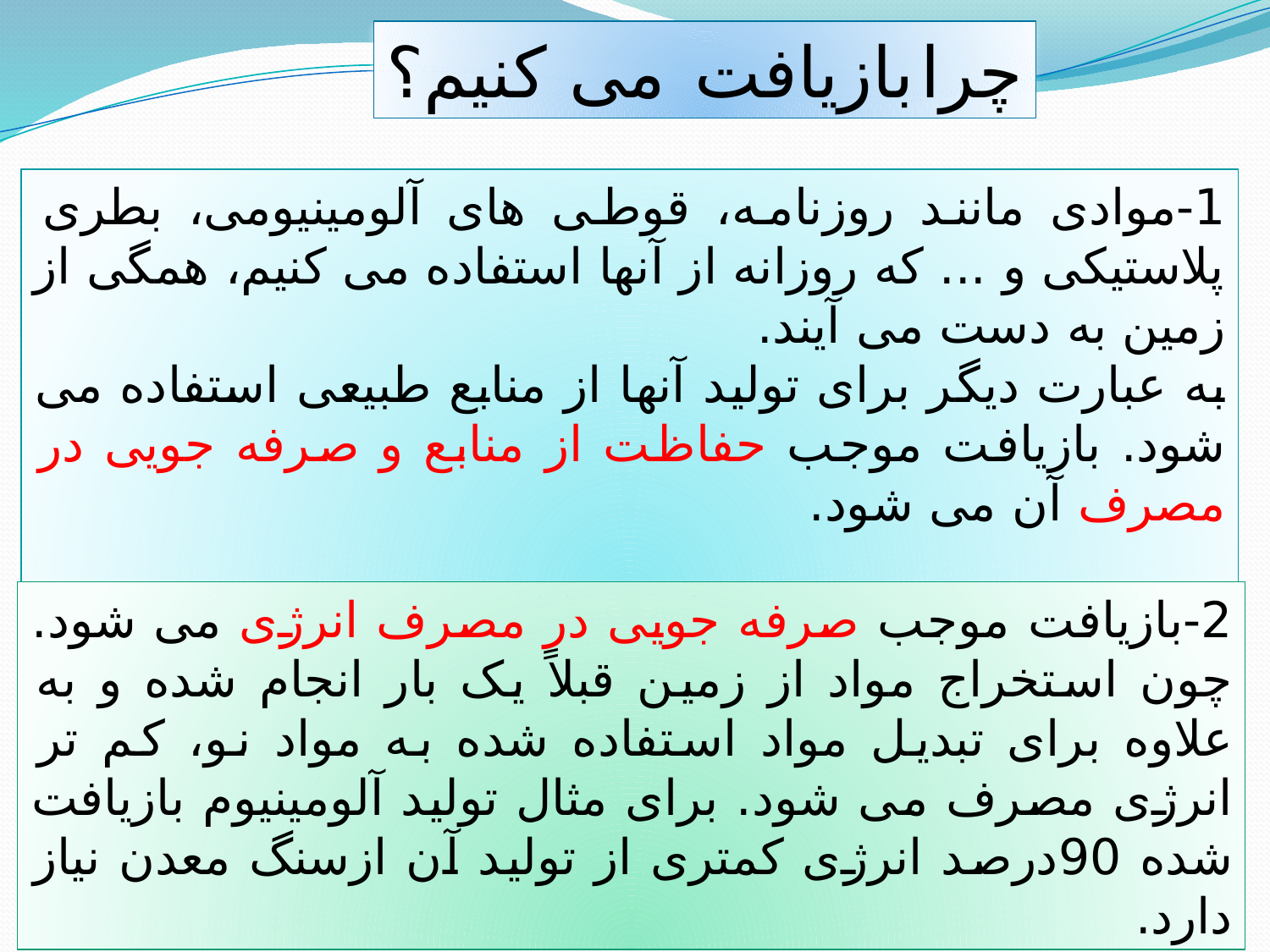

چرا بازیافت  می کنیم؟
1-موادی مانند روزنامه، قوطی های آلومینیومی، بطری پلاستیکی و ... که روزانه از آنها استفاده می کنیم، همگی از زمین به دست می آیند.
به عبارت دیگر برای تولید آنها از منابع طبیعی استفاده می شود. بازیافت موجب حفاظت از منابع و صرفه جویی در مصرف آن می شود.

2-بازیافت موجب صرفه جویی در مصرف انرژی می شود. چون استخراج مواد از زمین قبلاً یک بار انجام شده و به علاوه برای تبدیل مواد استفاده شده به مواد نو، کم تر انرژی مصرف می شود. برای مثال تولید آلومینیوم بازیافت شده 90درصد انرژی کمتری از تولید آن ازسنگ معدن نیاز دارد.